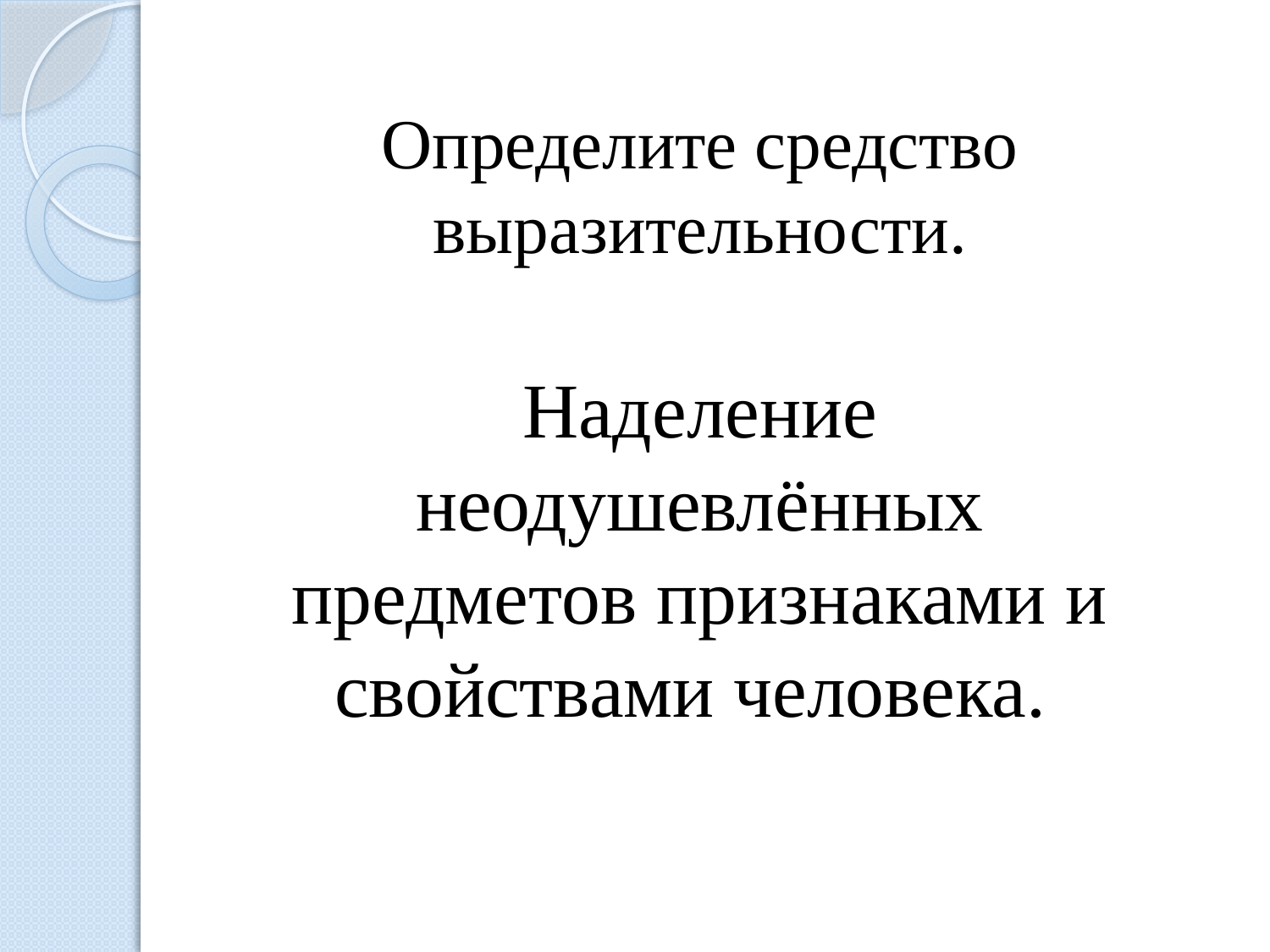

Определите средство выразительности.

Наделение неодушевлённых предметов признаками и свойствами человека.